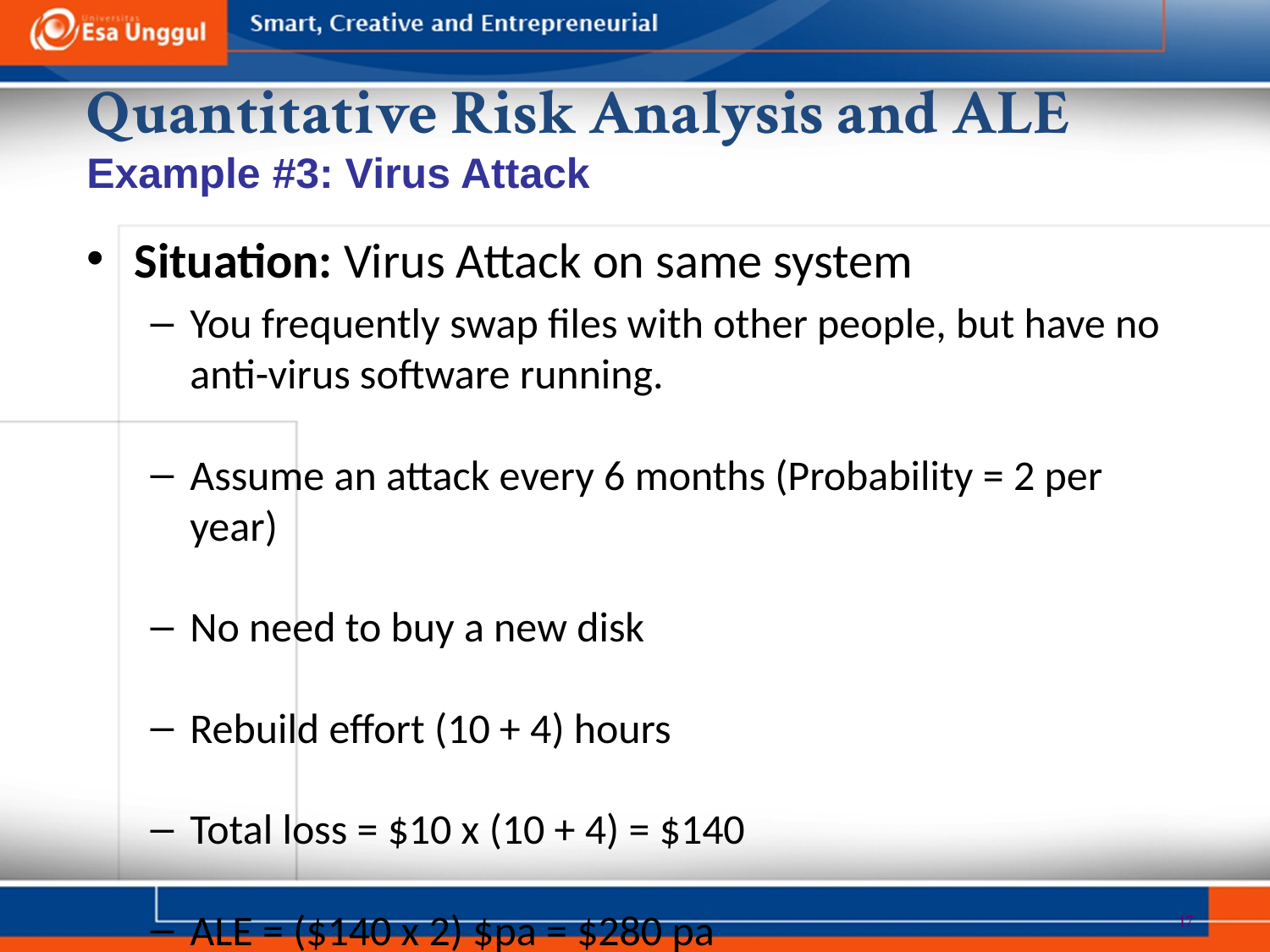

Quantitative Risk Analysis and ALE
Example #3: Virus Attack
Situation: Virus Attack on same system
You frequently swap files with other people, but have no anti-virus software running.

Assume an attack every 6 months (Probability = 2 per year)

No need to buy a new disk

Rebuild effort (10 + 4) hours

Total loss = $10 x (10 + 4) = $140

ALE = ($140 x 2) $pa = $280 pa

17